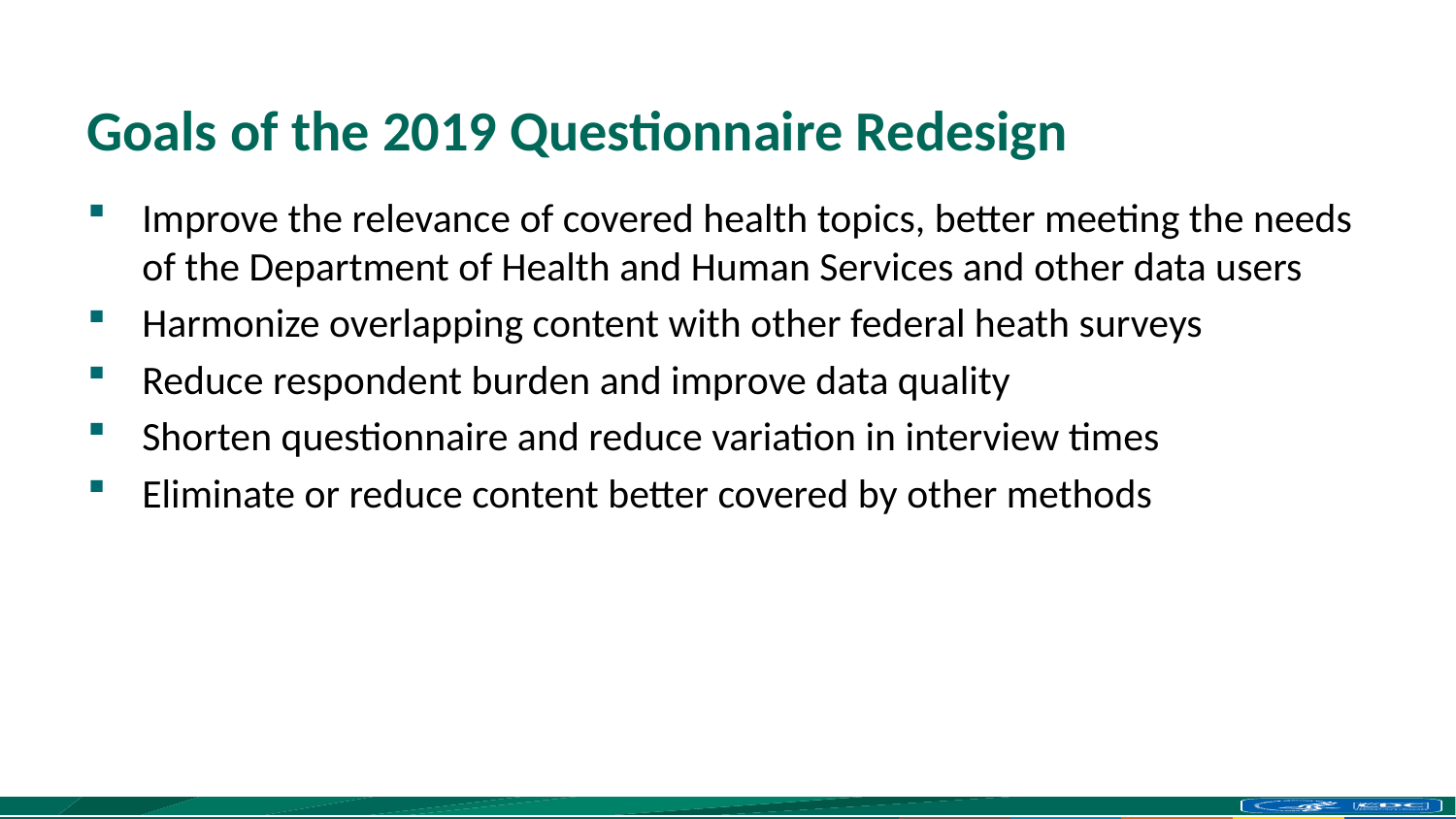

# Goals of the 2019 Questionnaire Redesign
Improve the relevance of covered health topics, better meeting the needs of the Department of Health and Human Services and other data users
Harmonize overlapping content with other federal heath surveys
Reduce respondent burden and improve data quality
Shorten questionnaire and reduce variation in interview times
Eliminate or reduce content better covered by other methods